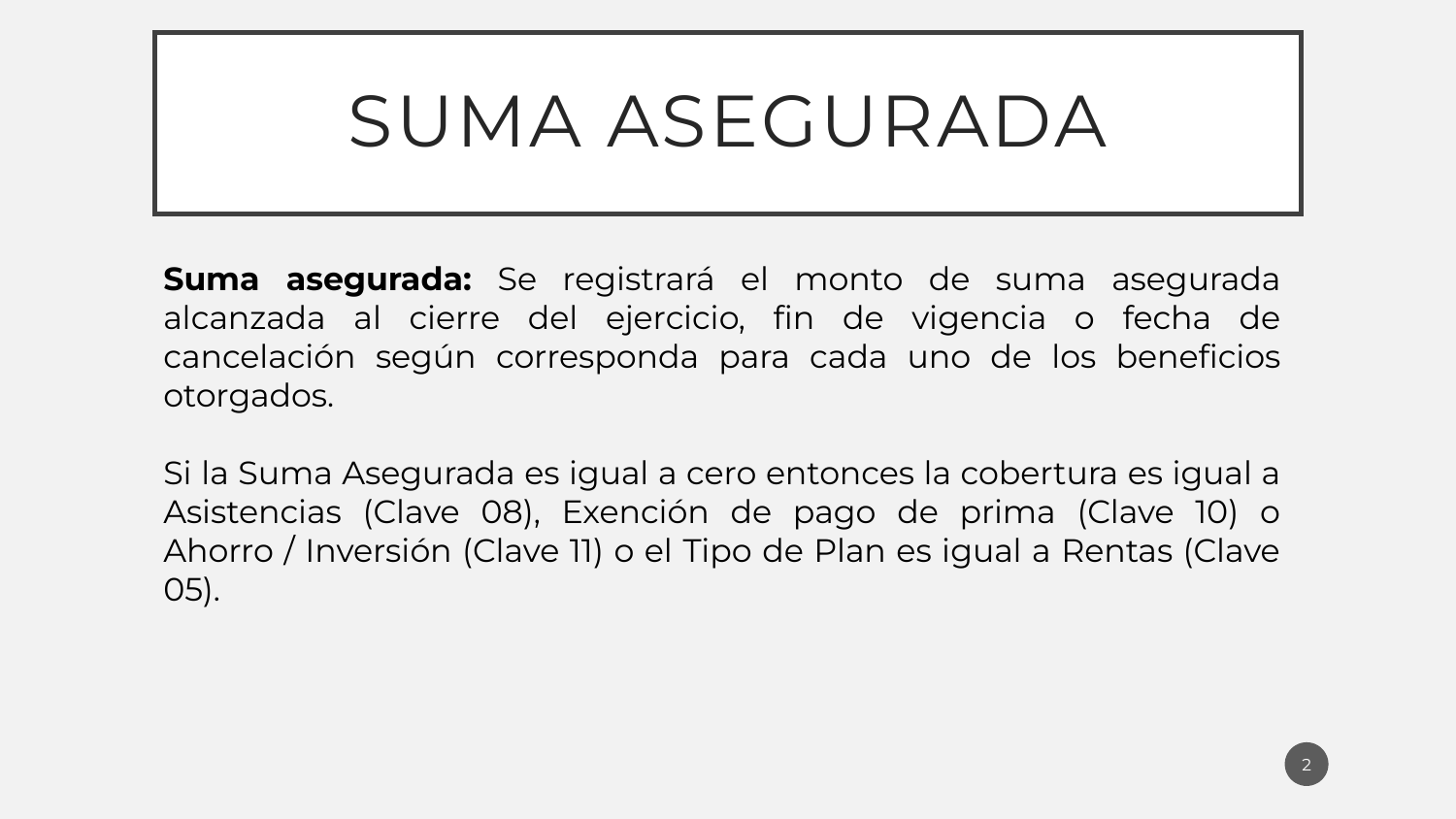

# Suma asegurada
Suma asegurada: Se registrará el monto de suma asegurada alcanzada al cierre del ejercicio, fin de vigencia o fecha de cancelación según corresponda para cada uno de los beneficios otorgados.

Si la Suma Asegurada es igual a cero entonces la cobertura es igual a Asistencias (Clave 08), Exención de pago de prima (Clave 10) o Ahorro / Inversión (Clave 11) o el Tipo de Plan es igual a Rentas (Clave 05).
2